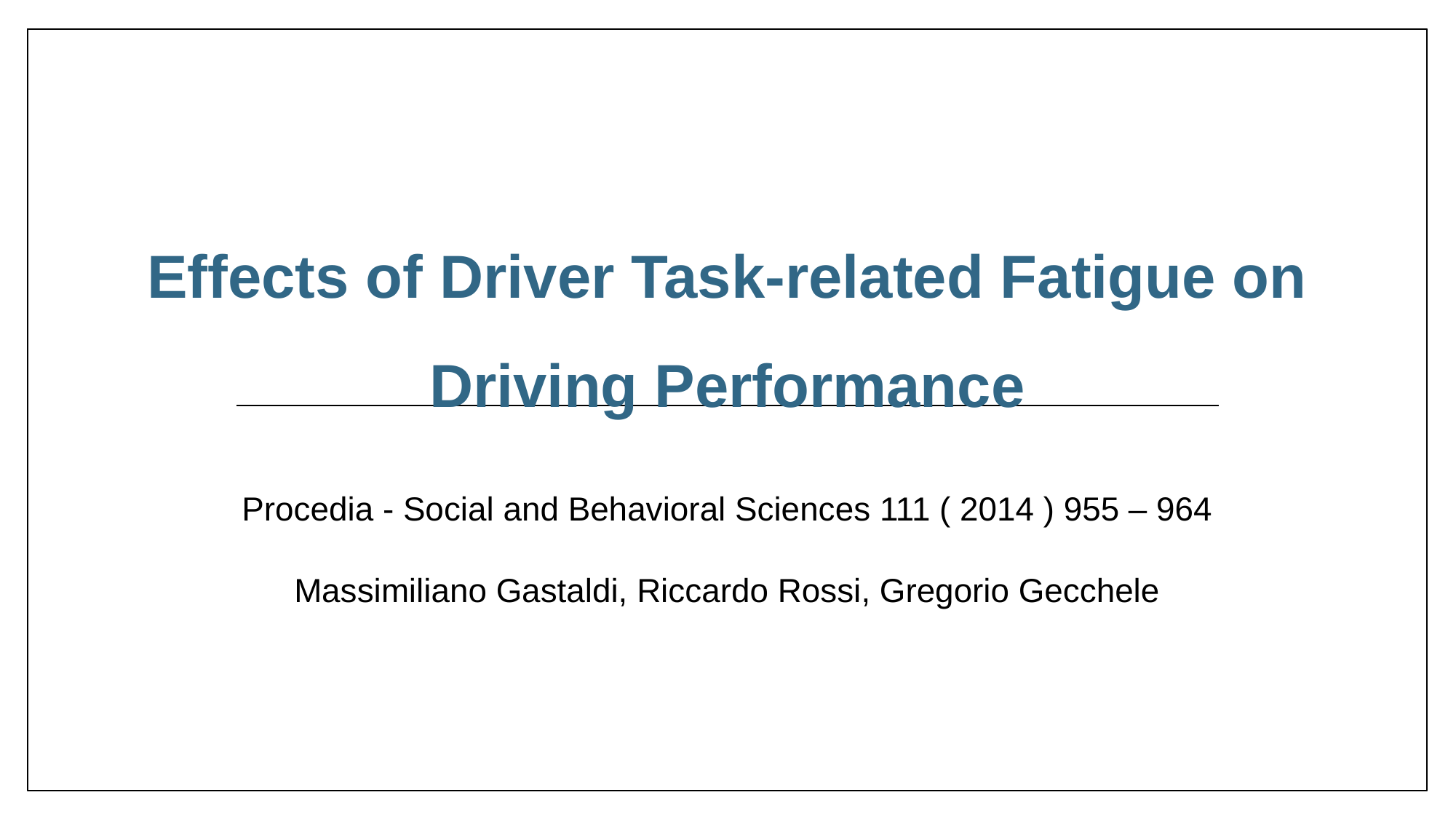

# Effects of Driver Task-related Fatigue on Driving Performance
Procedia - Social and Behavioral Sciences 111 ( 2014 ) 955 – 964
Massimiliano Gastaldi, Riccardo Rossi, Gregorio Gecchele